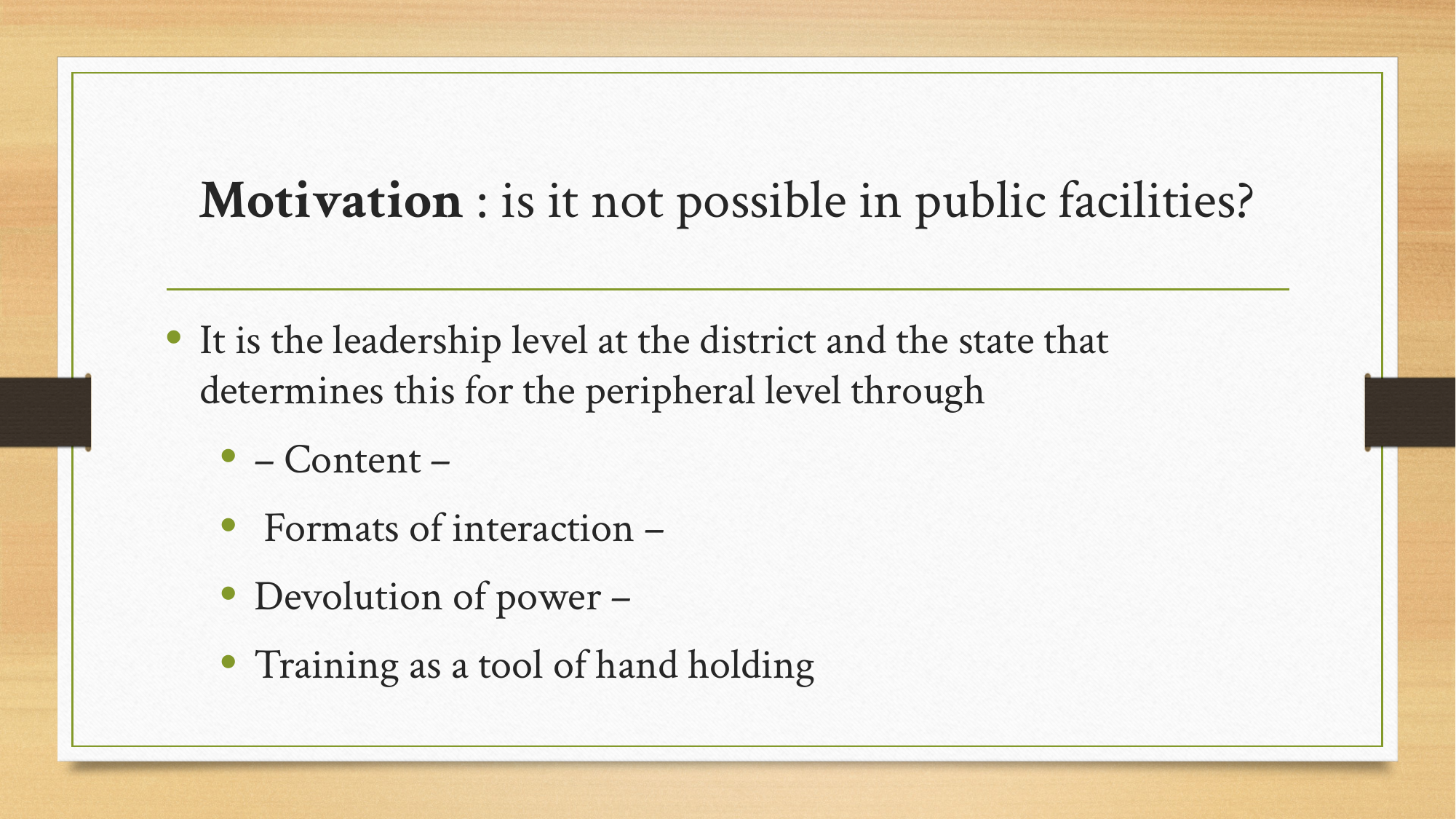

# Motivation : is it not possible in public facilities?
It is the leadership level at the district and the state that determines this for the peripheral level through
– Content –
 Formats of interaction –
Devolution of power –
Training as a tool of hand holding